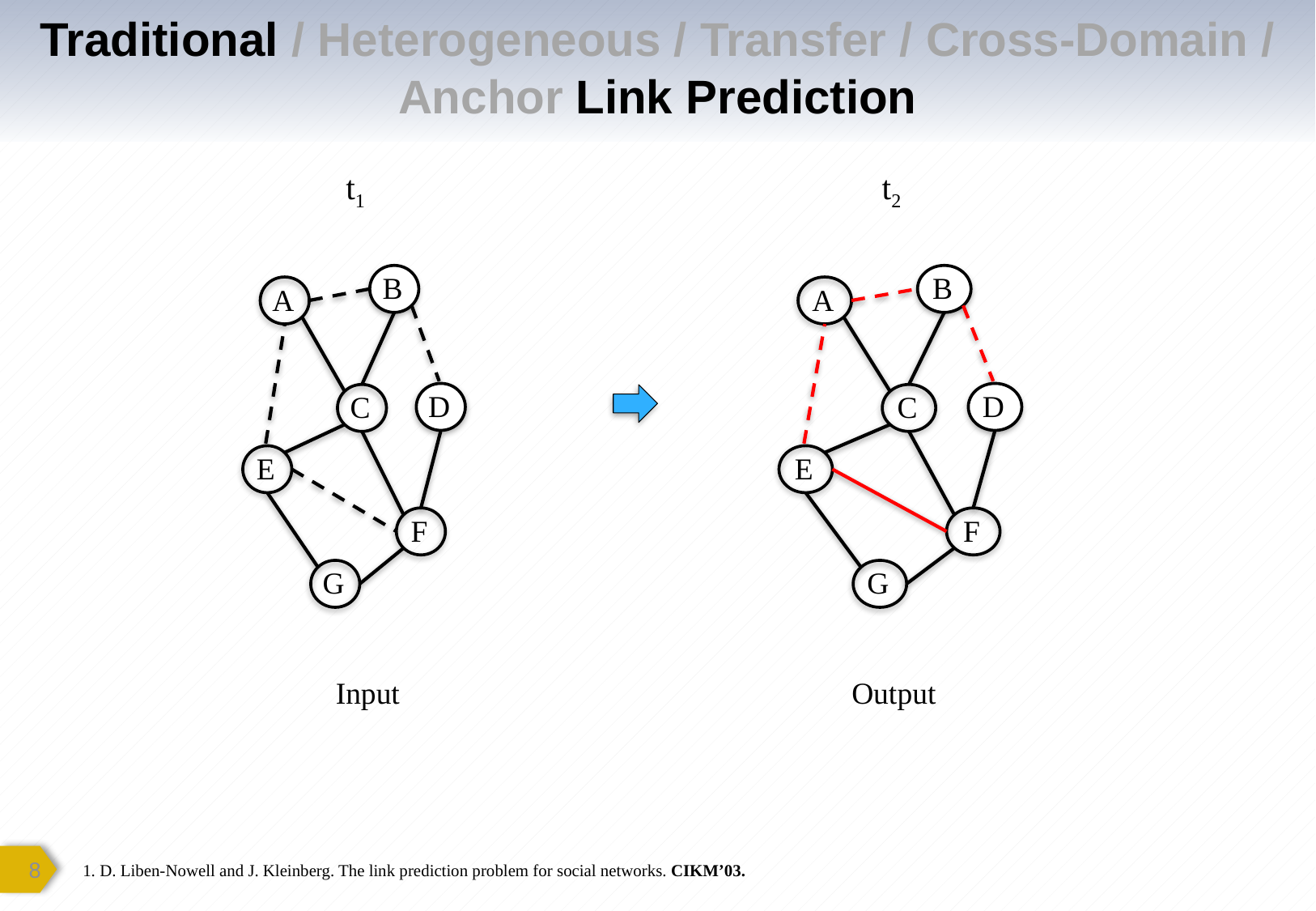

Traditional / Heterogeneous / Transfer / Cross-Domain / Anchor Link Prediction
t1
t2
B

A

D
C

E

F

G

B

A

D
C

E

F

G

Input
Output
8
1. D. Liben-Nowell and J. Kleinberg. The link prediction problem for social networks. CIKM’03.